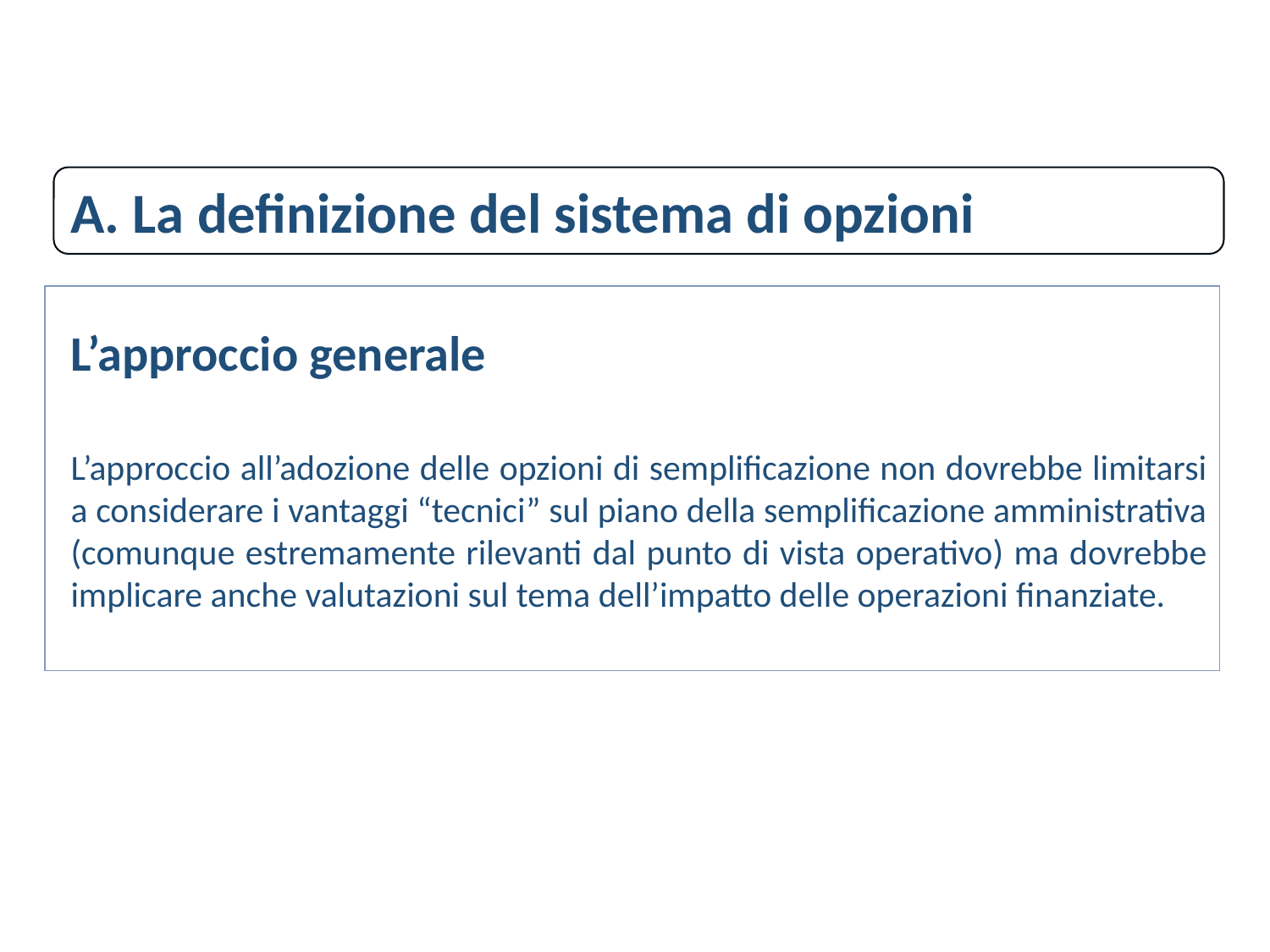

A. La definizione del sistema di opzioni

L’approccio generale

L’approccio all’adozione delle opzioni di semplificazione non dovrebbe limitarsi a considerare i vantaggi “tecnici” sul piano della semplificazione amministrativa (comunque estremamente rilevanti dal punto di vista operativo) ma dovrebbe implicare anche valutazioni sul tema dell’impatto delle operazioni finanziate.